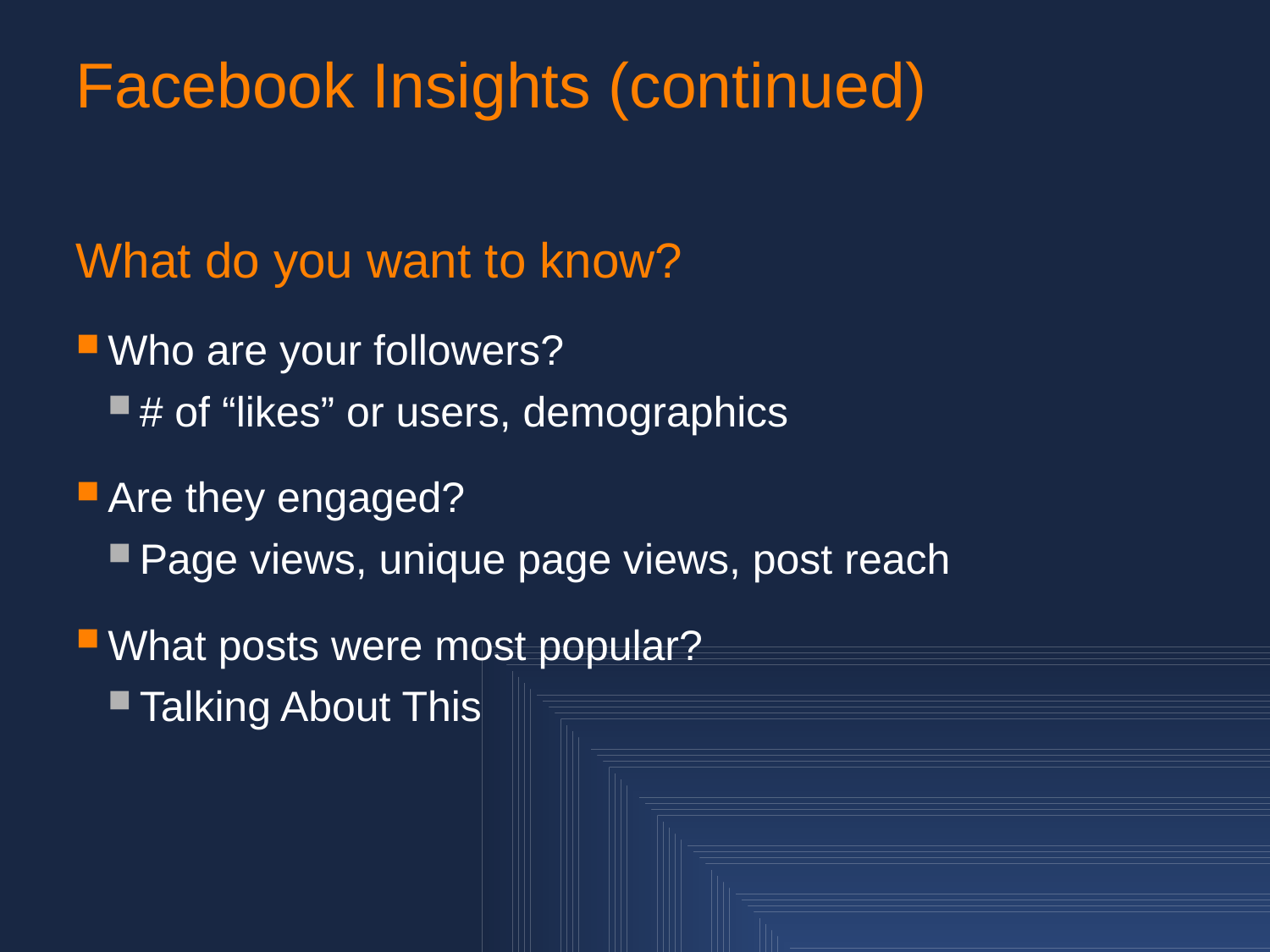

# Facebook Insights (continued)
What do you want to know?
Who are your followers?
# of “likes” or users, demographics
Are they engaged?
Page views, unique page views, post reach
What posts were most popular?
Talking About This